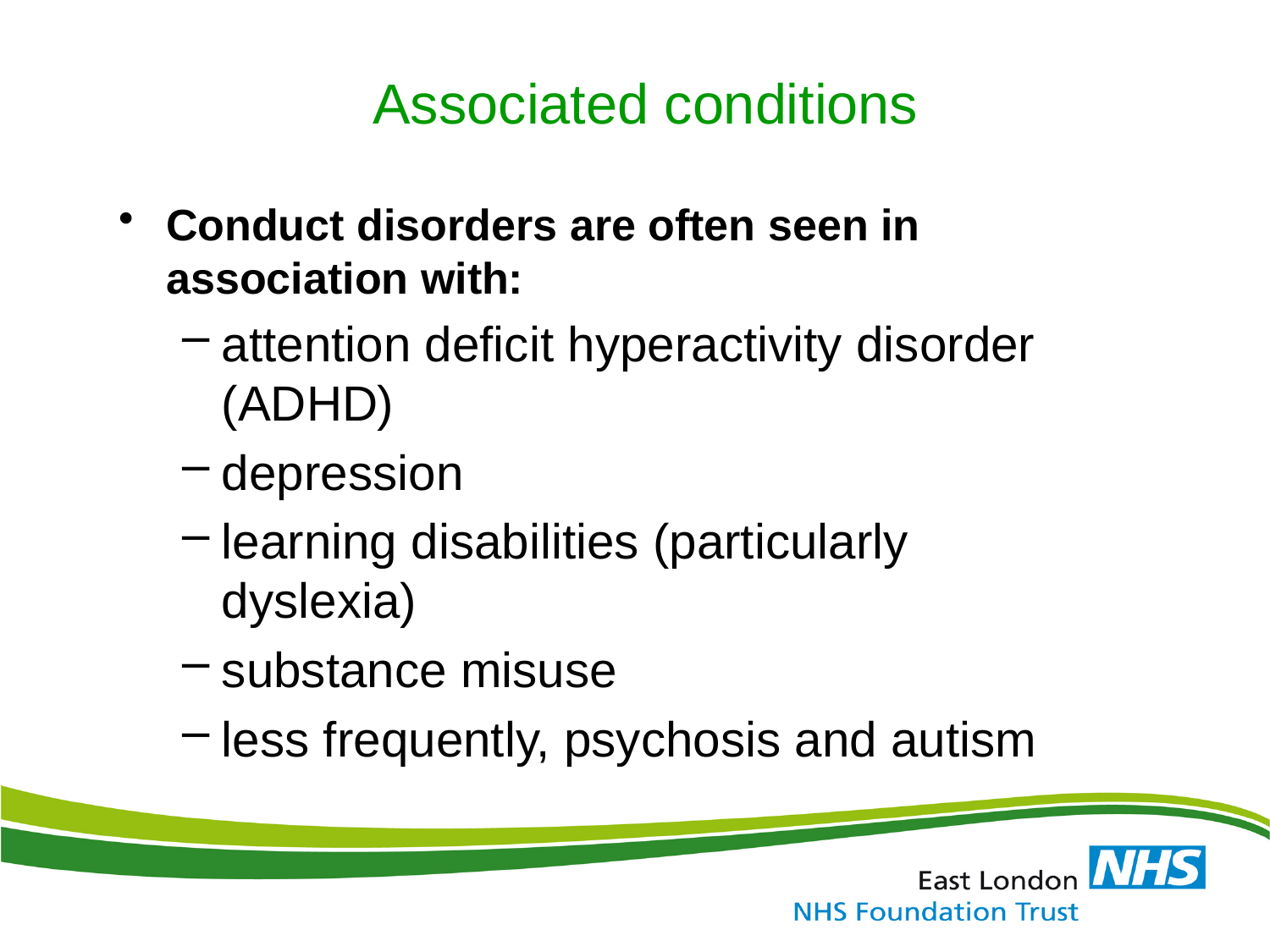

# Associated conditions
Conduct disorders are often seen in association with:
attention deficit hyperactivity disorder (ADHD)
depression
learning disabilities (particularly dyslexia)
substance misuse
less frequently, psychosis and autism